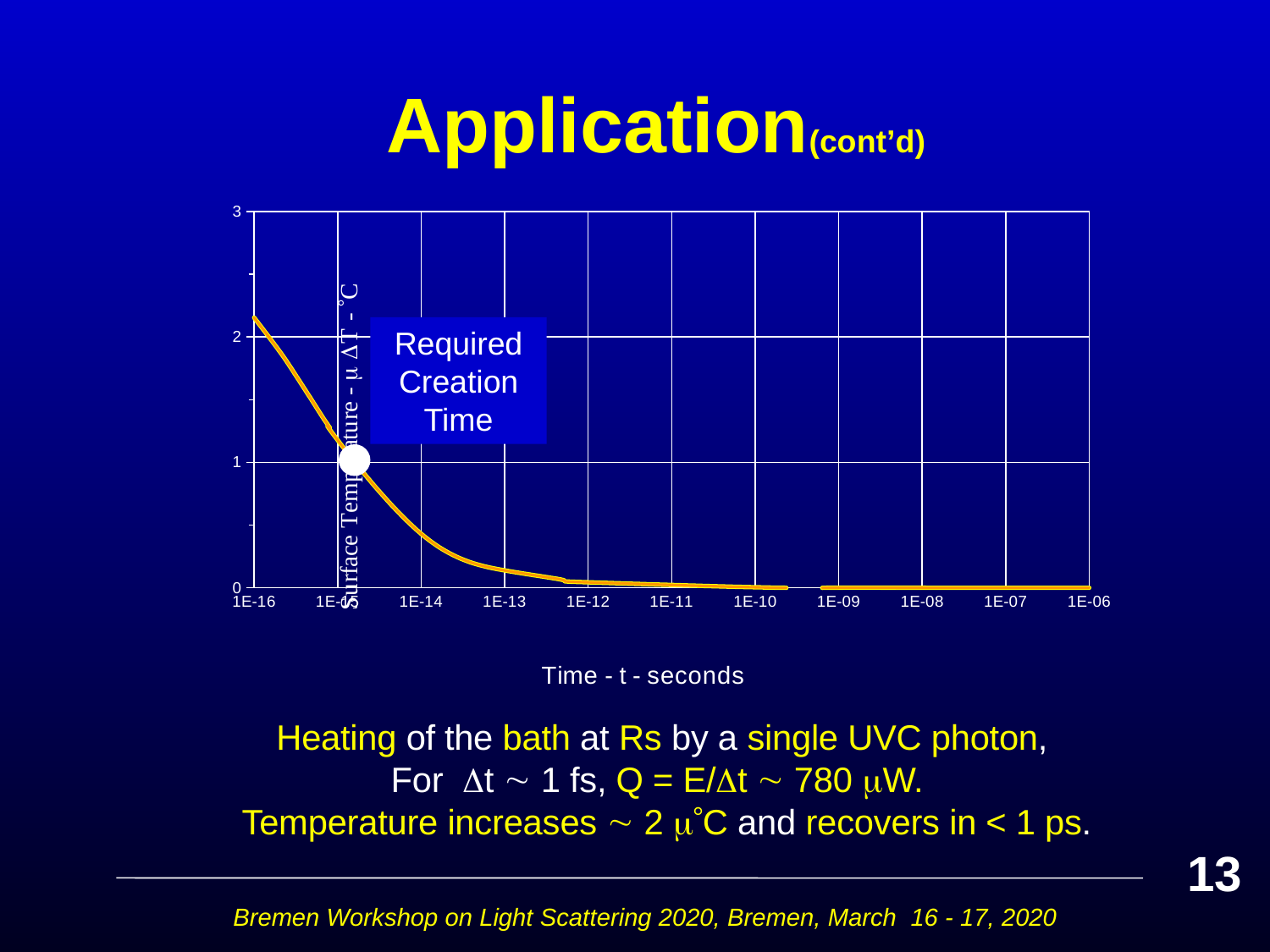

# Application(cont’d)

### Chart

| Category |  |  |
|---|---|---|
Required
Creation
Time

Heating of the bath at Rs by a single UVC photon,
For  Δt ∼ 1 fs, Q = E/Δt ∼ 780 μW.
Temperature increases ∼ 2 μ°C and recovers in < 1 ps.
13
Bremen Workshop on Light Scattering 2020, Bremen, March  16 - 17, 2020